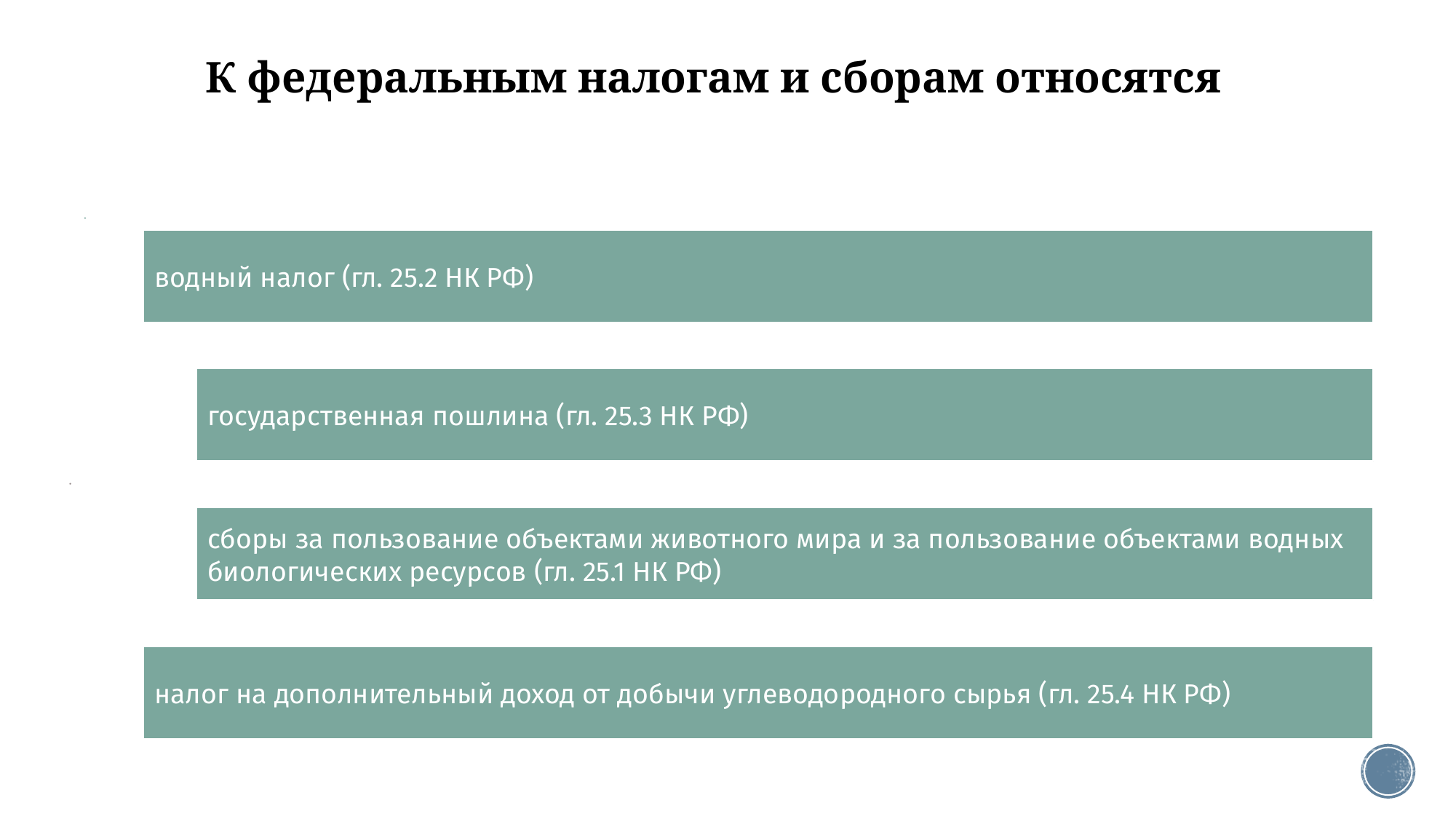

# К федеральным налогам и сборам относятся
водный налог (гл. 25.2 НК РФ)
государственная пошлина (гл. 25.3 НК РФ)
сборы за пользование объектами животного мира и за пользование объектами водных биологических ресурсов (гл. 25.1 НК РФ)
налог на дополнительный доход от добычи углеводородного сырья (гл. 25.4 НК РФ)